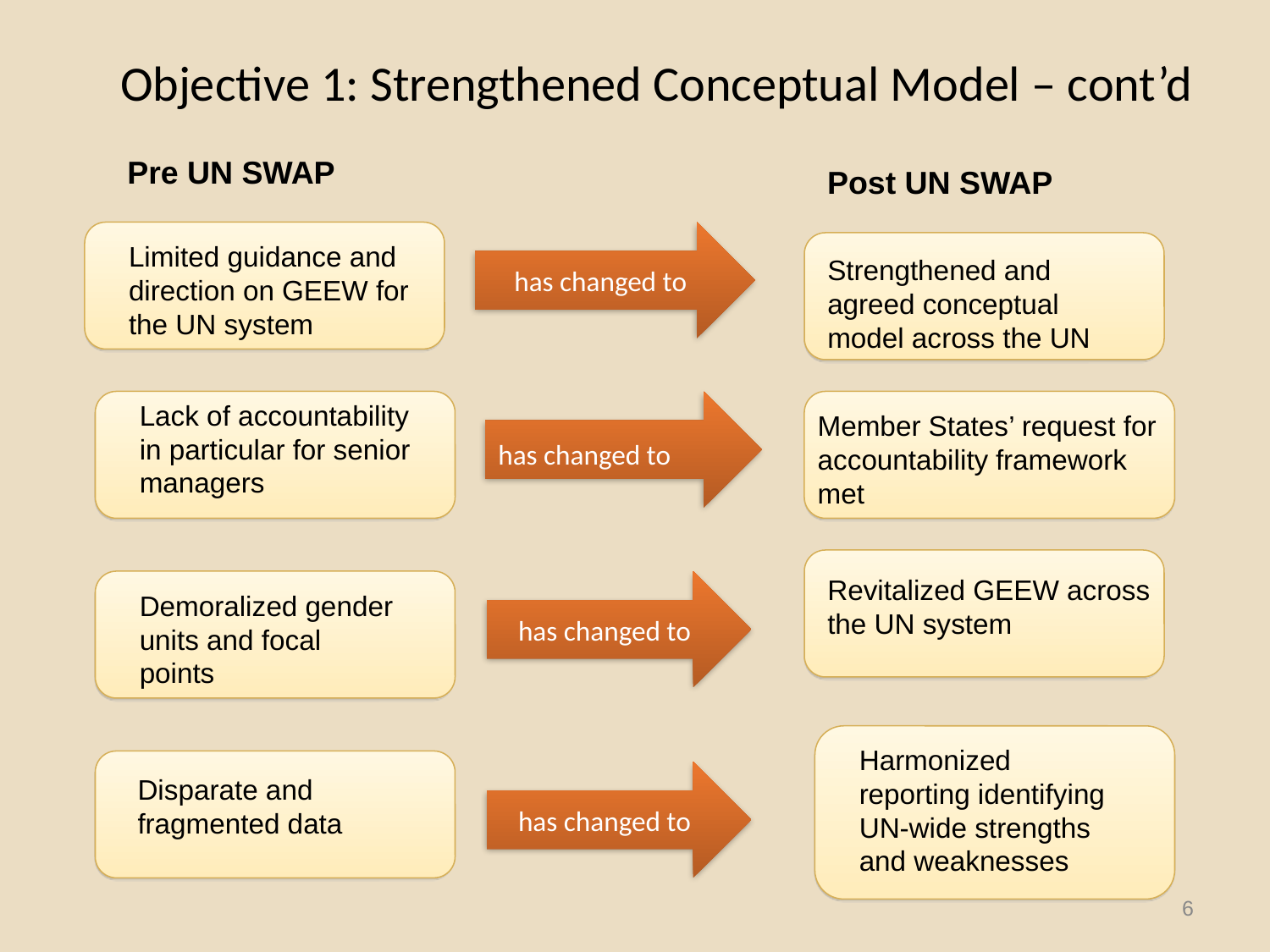

# Objective 1: Strengthened Conceptual Model – cont’d
Pre UN SWAP
Post UN SWAP

has changed to
Limited guidance and direction on GEEW for the UN system

Strengthened and agreed conceptual model across the UN

Lack of accountability in particular for senior managers

Member States’ request for accountability framework
met
has changed to

Revitalized GEEW across the UN system

has changed to
Demoralized gender units and focal points

Harmonized reporting identifying UN-wide strengths and weaknesses

has changed to
Disparate and fragmented data
6